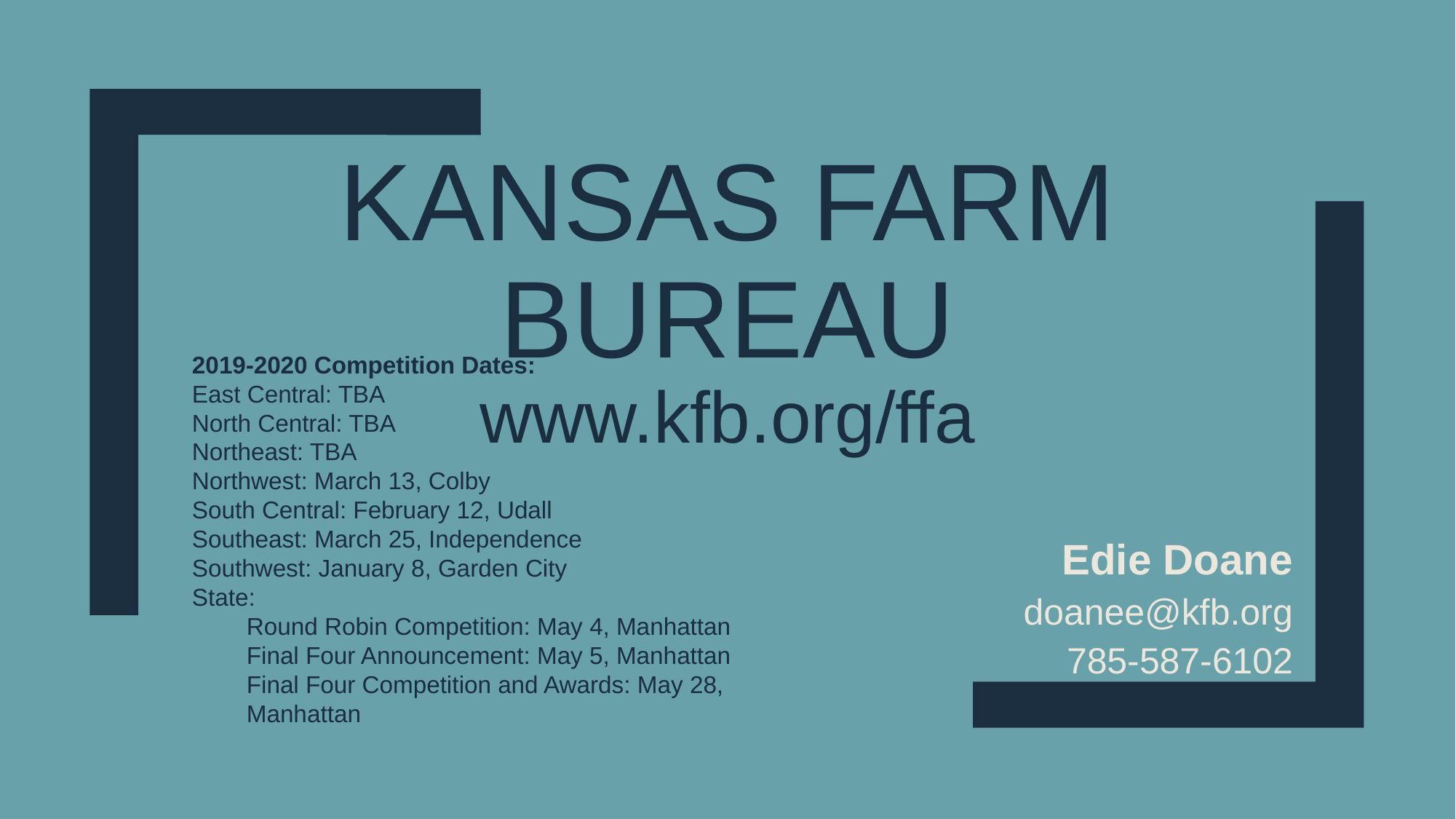

# Kansas Farm Bureau www.kfb.org/ffa
2019-2020 Competition Dates:
East Central: TBA
North Central: TBA
Northeast: TBA
Northwest: March 13, Colby
South Central: February 12, Udall
Southeast: March 25, Independence
Southwest: January 8, Garden City
State:
Round Robin Competition: May 4, Manhattan
Final Four Announcement: May 5, Manhattan
Final Four Competition and Awards: May 28, Manhattan

Edie Doane
doanee@kfb.org
785-587-6102